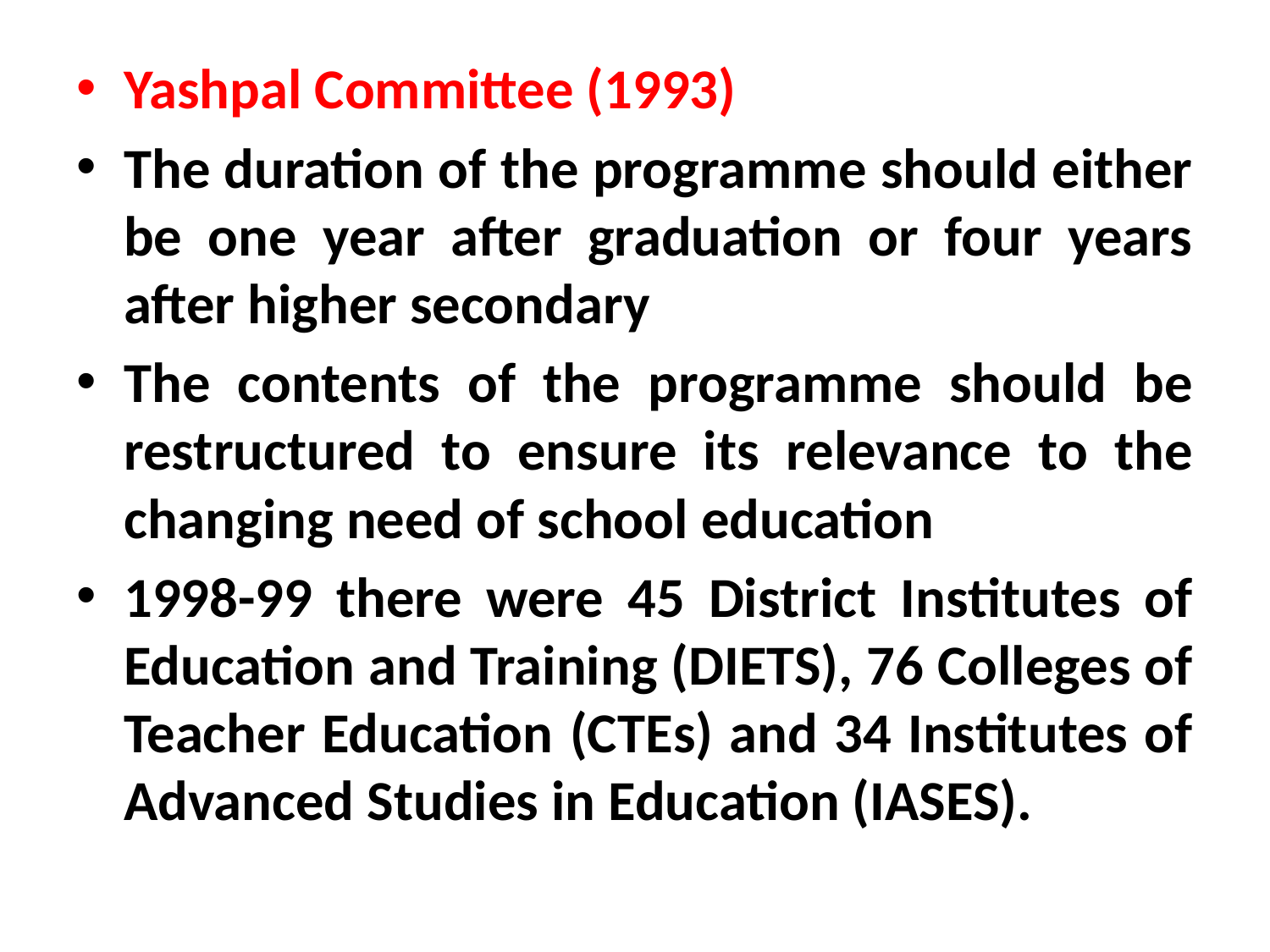

Yashpal Committee (1993)
The duration of the programme should either be one year after graduation or four years after higher secondary
The contents of the programme should be restructured to ensure its relevance to the changing need of school education
1998-99 there were 45 District Institutes of Education and Training (DIETS), 76 Colleges of Teacher Education (CTEs) and 34 Institutes of Advanced Studies in Education (IASES).